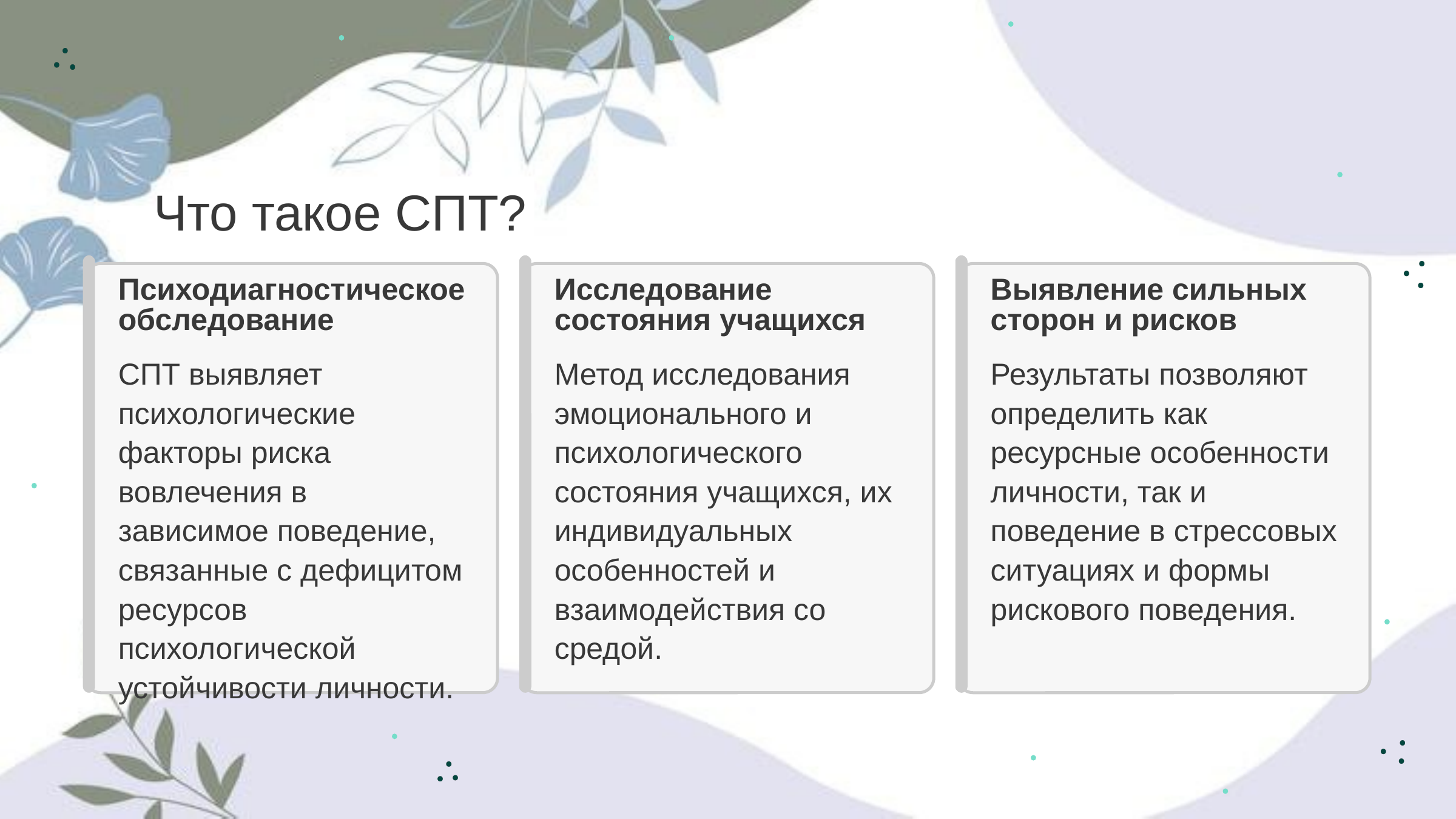

Что такое СПТ?

Психодиагностическое обследование
Исследование состояния учащихся
Выявление сильных сторон и рисков
СПТ выявляет психологические факторы риска вовлечения в зависимое поведение, связанные с дефицитом ресурсов психологической устойчивости личности.
Метод исследования эмоционального и психологического состояния учащихся, их индивидуальных особенностей и взаимодействия со средой.
Результаты позволяют определить как ресурсные особенности личности, так и поведение в стрессовых ситуациях и формы рискового поведения.